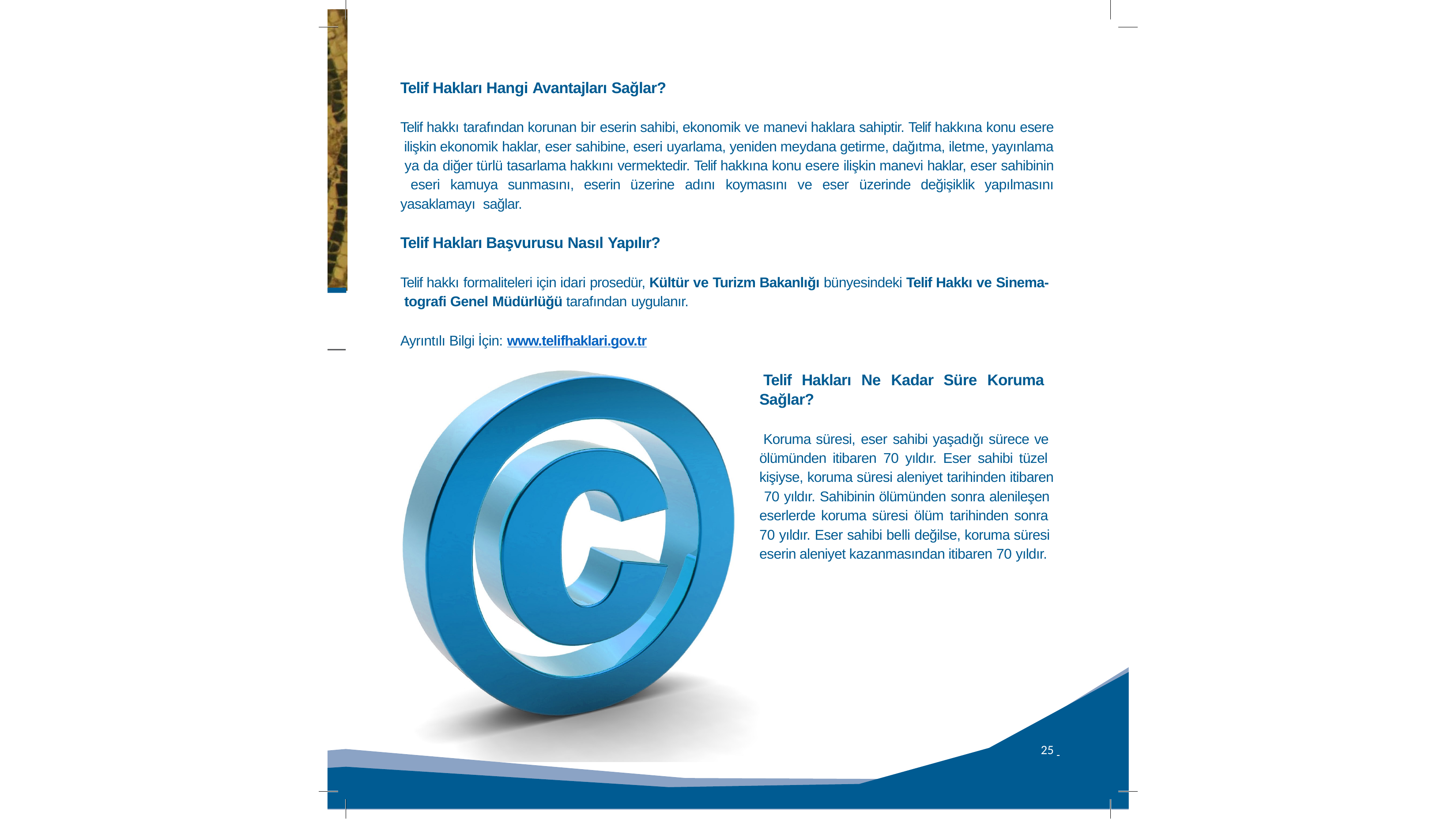

Telif Hakları Hangi Avantajları Sağlar?

Telif hakkı tarafından korunan bir eserin sahibi, ekonomik ve manevi haklara sahiptir. Telif hakkına konu esere  ilişkin ekonomik haklar, eser sahibine, eseri uyarlama, yeniden meydana getirme, dağıtma, iletme, yayınlama  ya da diğer türlü tasarlama hakkını vermektedir. Telif hakkına konu esere ilişkin manevi haklar, eser sahibinin  eseri kamuya sunmasını, eserin üzerine adını koymasını ve eser üzerinde değişiklik yapılmasını yasaklamayı  sağlar.

Telif Hakları Başvurusu Nasıl Yapılır?

Telif hakkı formaliteleri için idari prosedür, Kültür ve Turizm Bakanlığı bünyesindeki Telif Hakkı ve Sinema-  tografi Genel Müdürlüğü tarafından uygulanır.

Ayrıntılı Bilgi İçin: www.telifhaklari.gov.tr

Telif Hakları Ne Kadar Süre Koruma  Sağlar?

Koruma süresi, eser sahibi yaşadığı sürece ve  ölümünden itibaren 70 yıldır. Eser sahibi tüzel  kişiyse, koruma süresi aleniyet tarihinden itibaren  70 yıldır. Sahibinin ölümünden sonra alenileşen  eserlerde koruma süresi ölüm tarihinden sonra  70 yıldır. Eser sahibi belli değilse, koruma süresi  eserin aleniyet kazanmasından itibaren 70 yıldır.

25